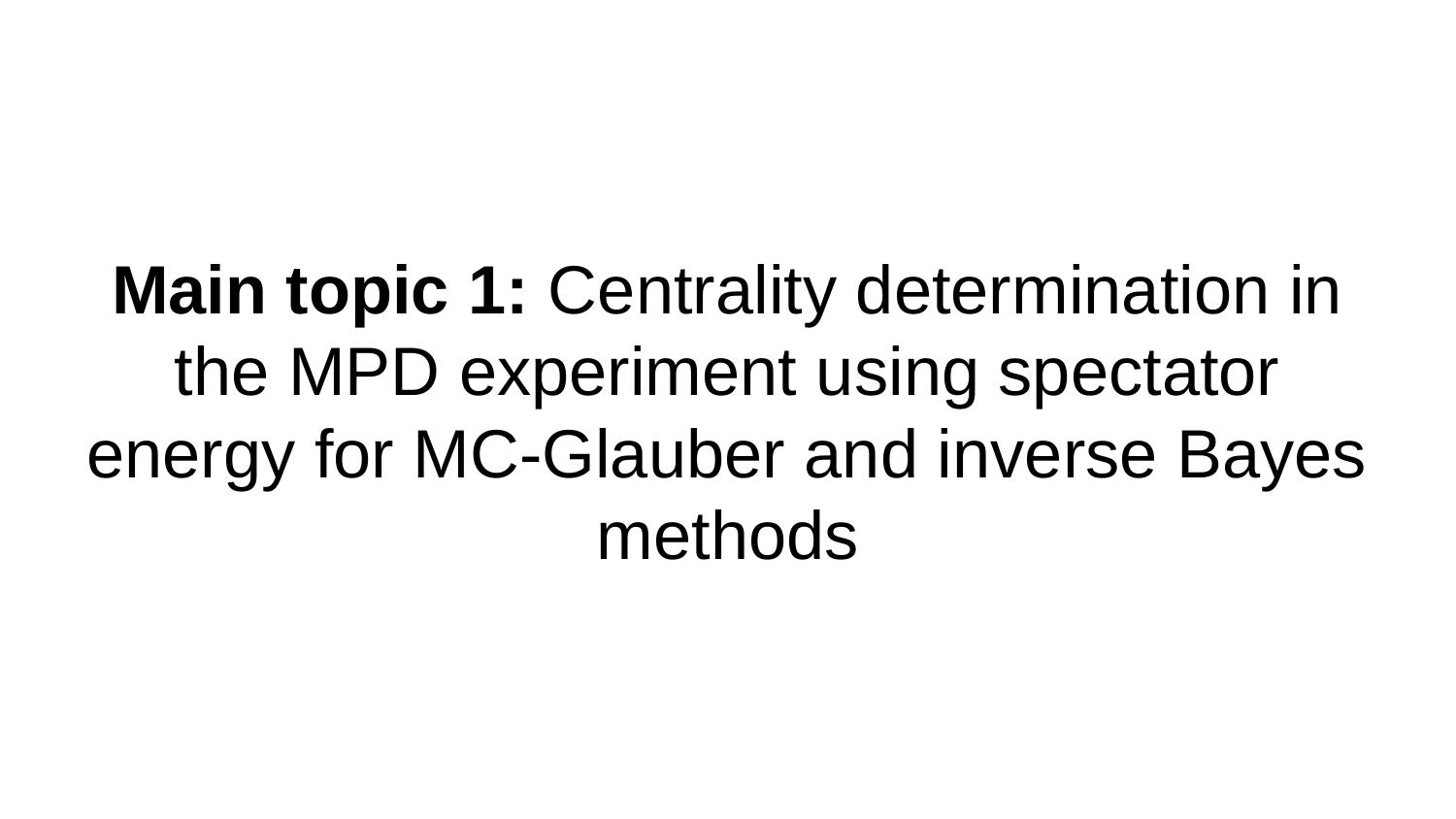

# Main topic 1: Centrality determination in the MPD experiment using spectator energy for MC-Glauber and inverse Bayes methods